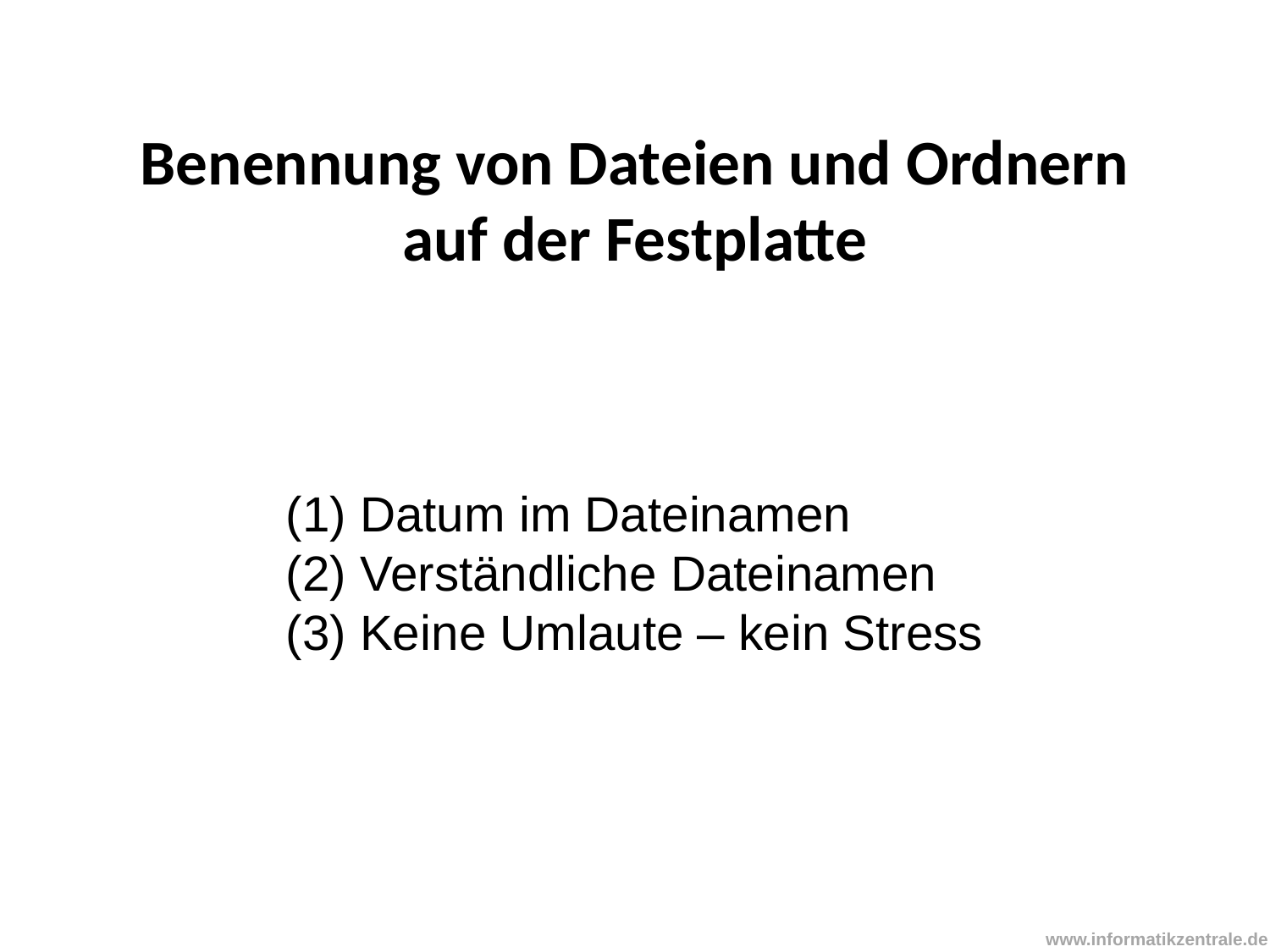

# Benennung von Dateien und Ordnern auf der Festplatte
 Datum im Dateinamen
 Verständliche Dateinamen
 Keine Umlaute – kein Stress